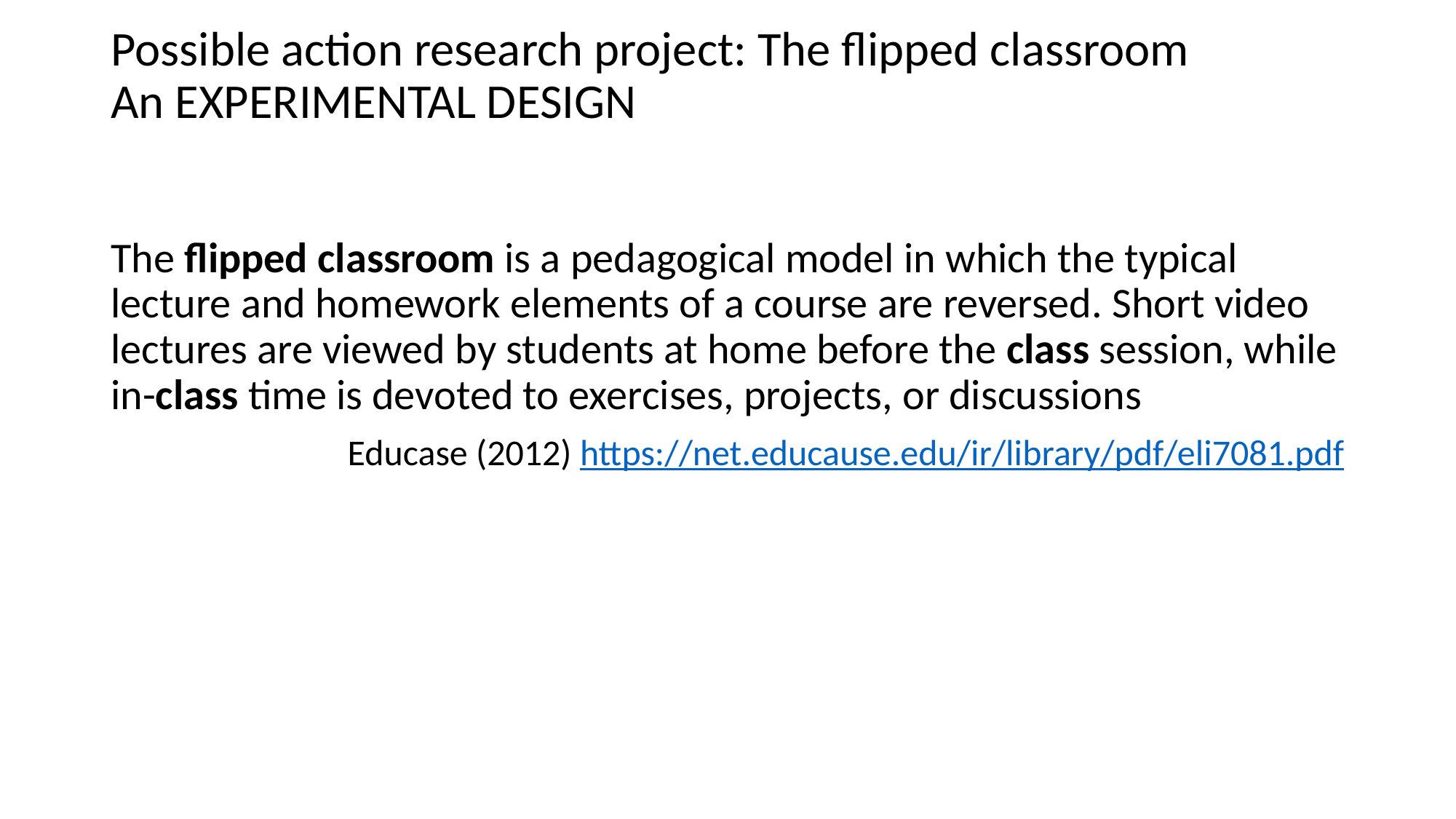

# Possible action research project: The flipped classroom An EXPERIMENTAL DESIGN
The flipped classroom is a pedagogical model in which the typical lecture and homework elements of a course are reversed. Short video lectures are viewed by students at home before the class session, while in-class time is devoted to exercises, projects, or discussions
Educase (2012) https://net.educause.edu/ir/library/pdf/eli7081.pdf